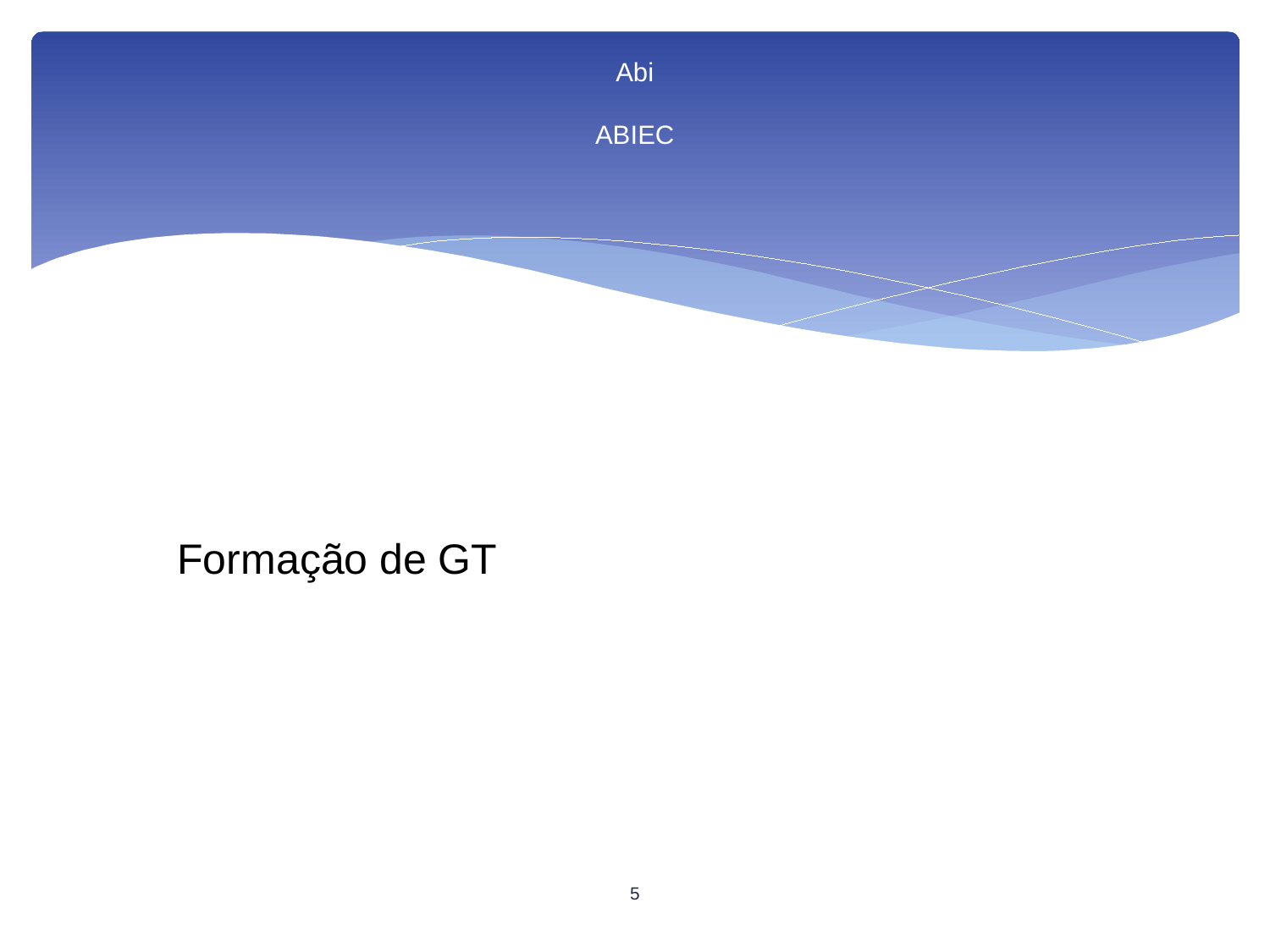

# Abi ABIEC
Formação de GT
5